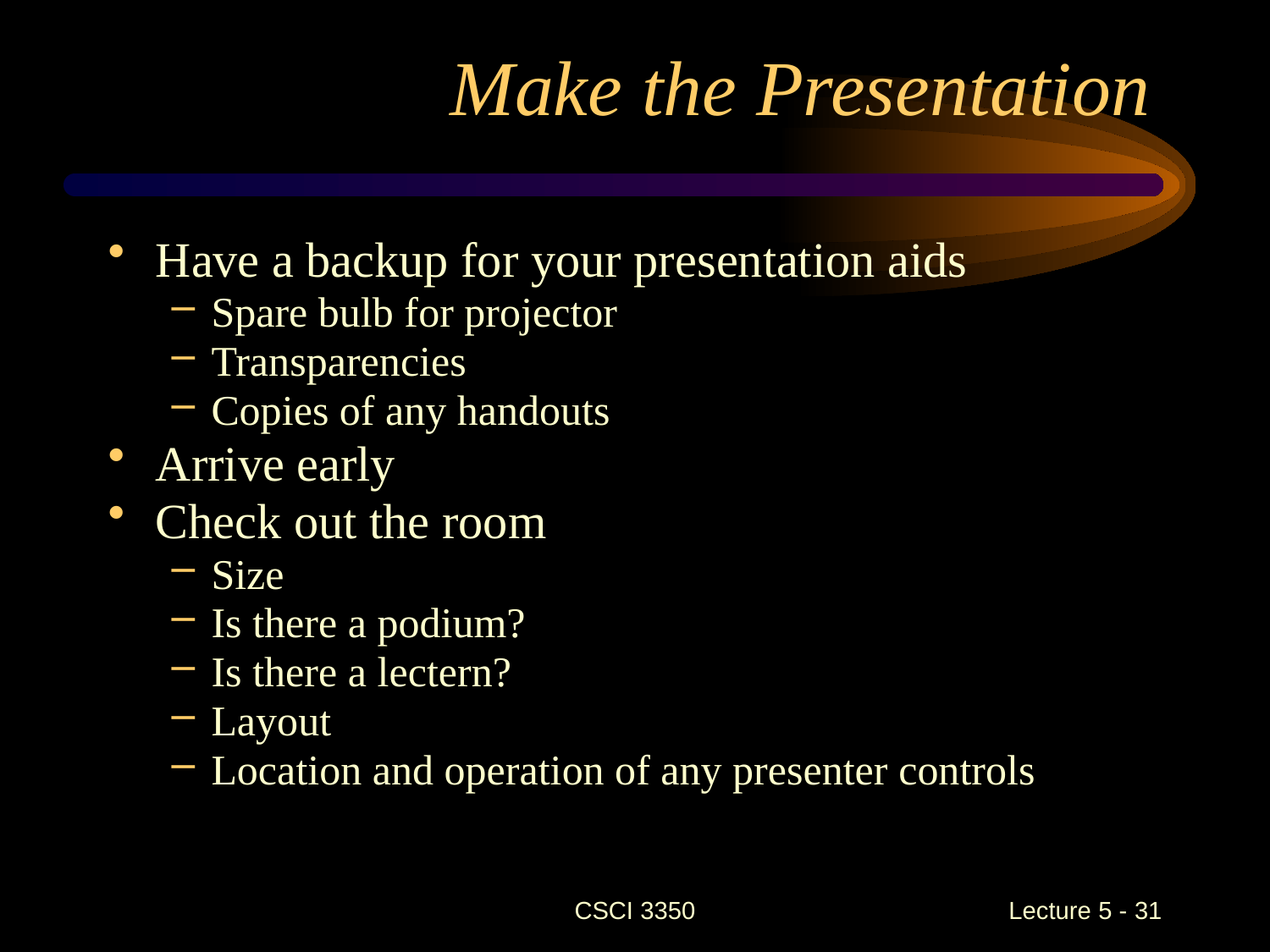

# Make the Presentation
Have a backup for your presentation aids
Spare bulb for projector
Transparencies
Copies of any handouts
Arrive early
Check out the room
Size
Is there a podium?
Is there a lectern?
Layout
Location and operation of any presenter controls

CSCI 3350
 Lecture 5 - 31